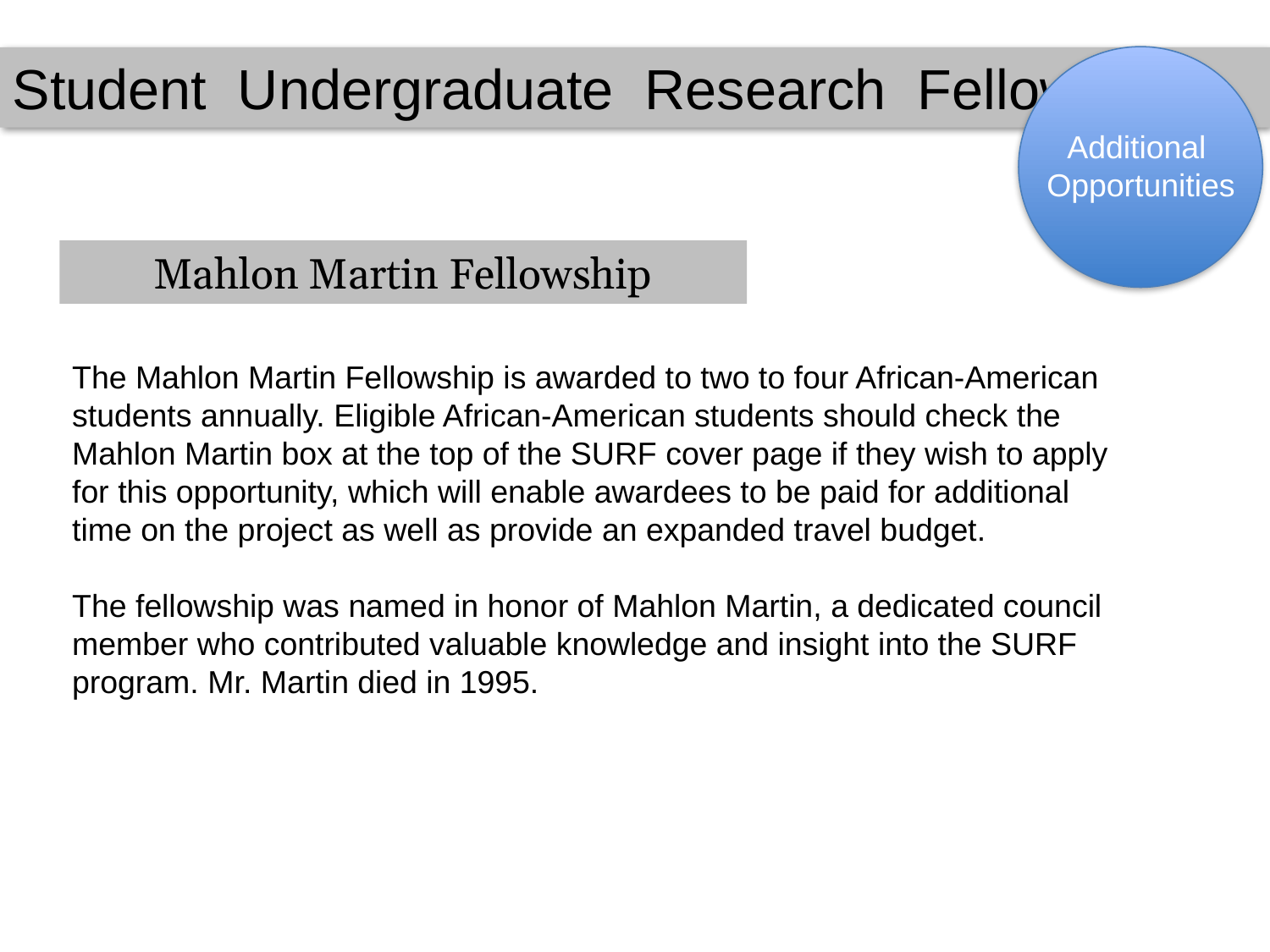

Student  Undergraduate  Research  Fellowship
Additional
Opportunities
Mahlon Martin Fellowship
The Mahlon Martin Fellowship is awarded to two to four African-American students annually. Eligible African-American students should check the Mahlon Martin box at the top of the SURF cover page if they wish to apply for this opportunity, which will enable awardees to be paid for additional time on the project as well as provide an expanded travel budget.

The fellowship was named in honor of Mahlon Martin, a dedicated council member who contributed valuable knowledge and insight into the SURF program. Mr. Martin died in 1995.